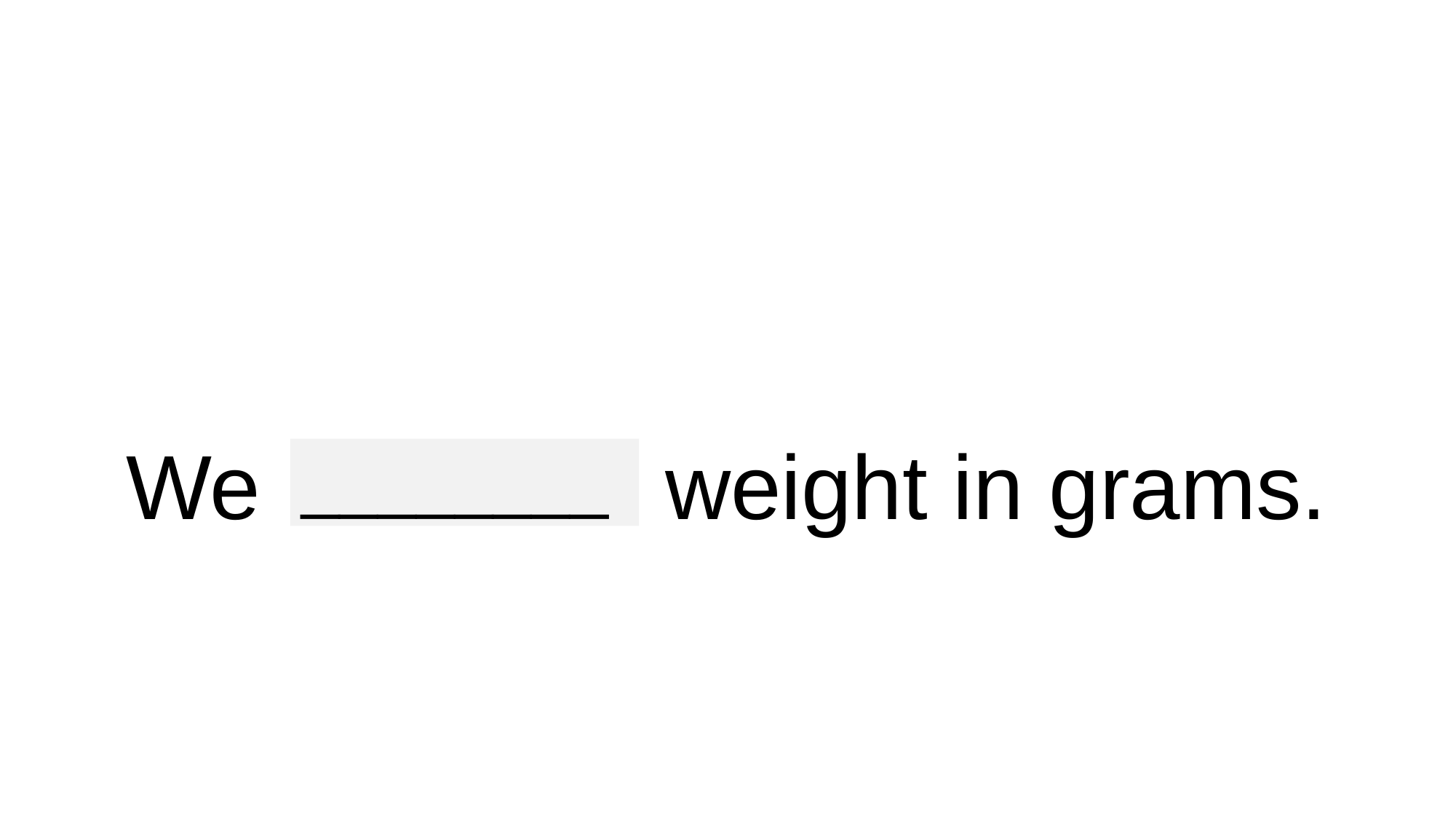

# We measure weight in grams.
________